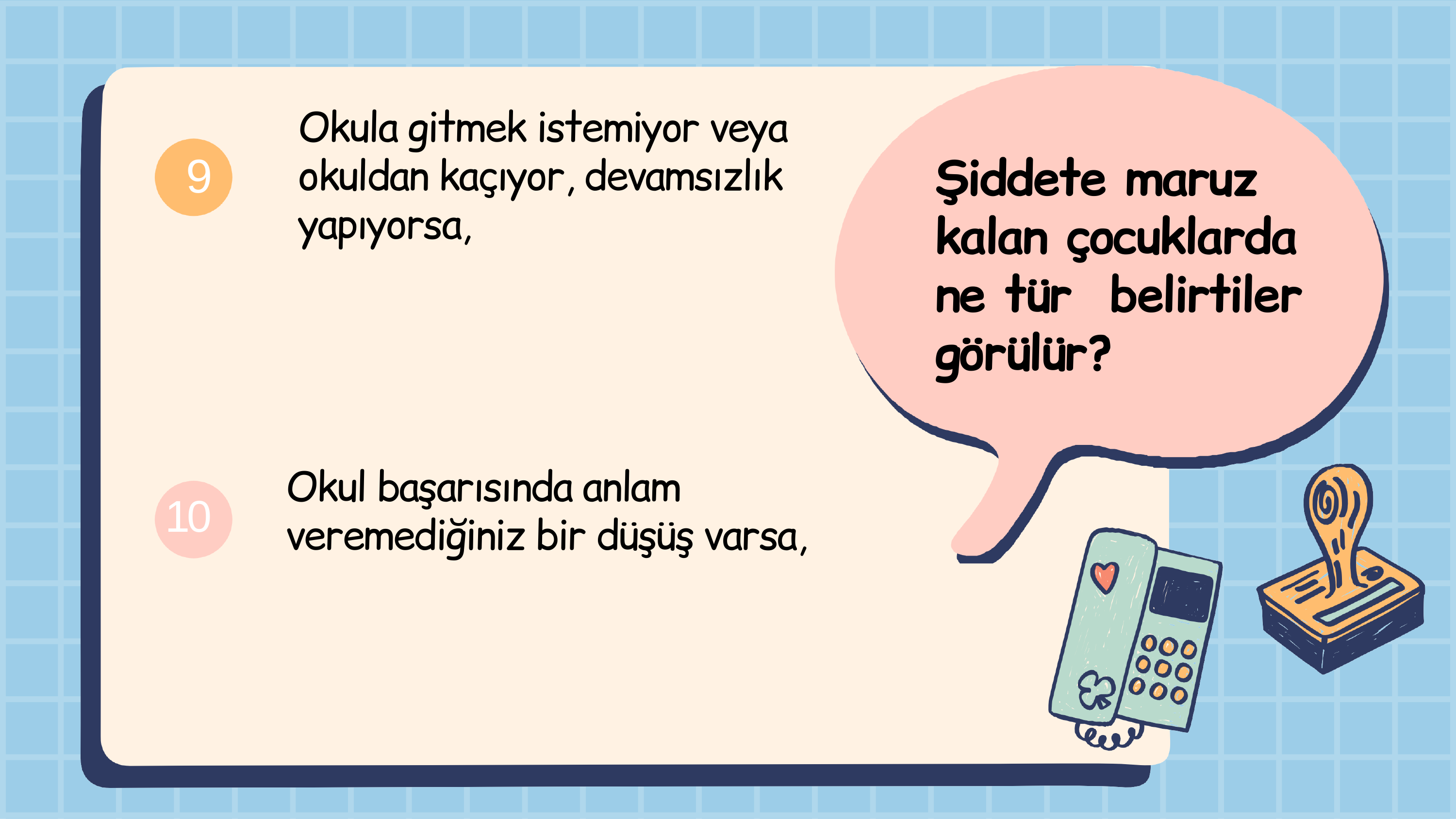

# Okula gitmek istemiyor veya okuldan kaçıyor, devamsızlık yapıyorsa,
9
Şiddete maruz kalan çocuklarda ne tür  belirtiler görülür?

Okul başarısında anlam veremediğiniz bir düşüş varsa,

10